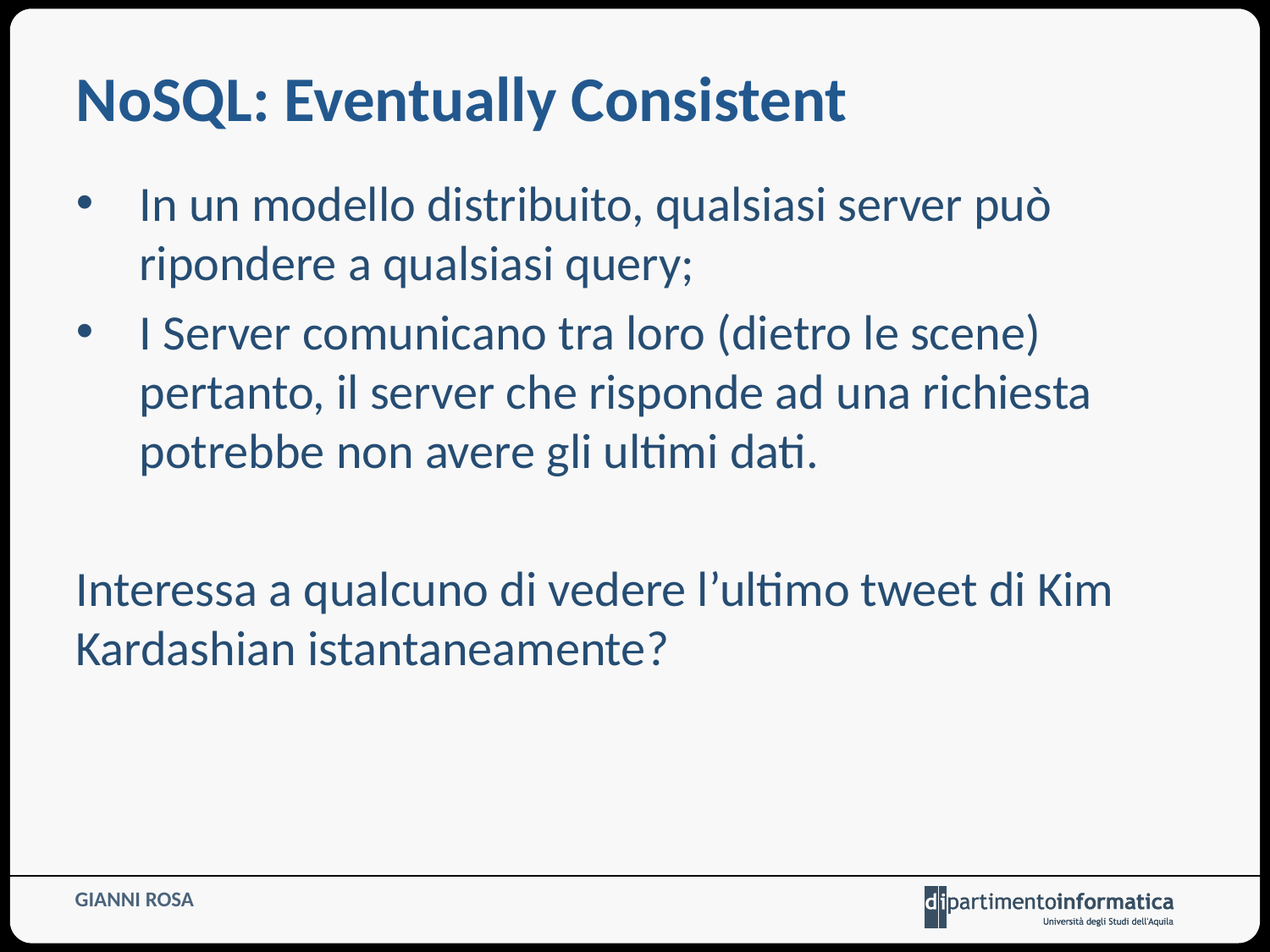

# NoSQL: Eventually Consistent
In un modello distribuito, qualsiasi server può ripondere a qualsiasi query;
I Server comunicano tra loro (dietro le scene) pertanto, il server che risponde ad una richiesta potrebbe non avere gli ultimi dati.

Interessa a qualcuno di vedere l’ultimo tweet di Kim Kardashian istantaneamente?

GIANNI ROSA